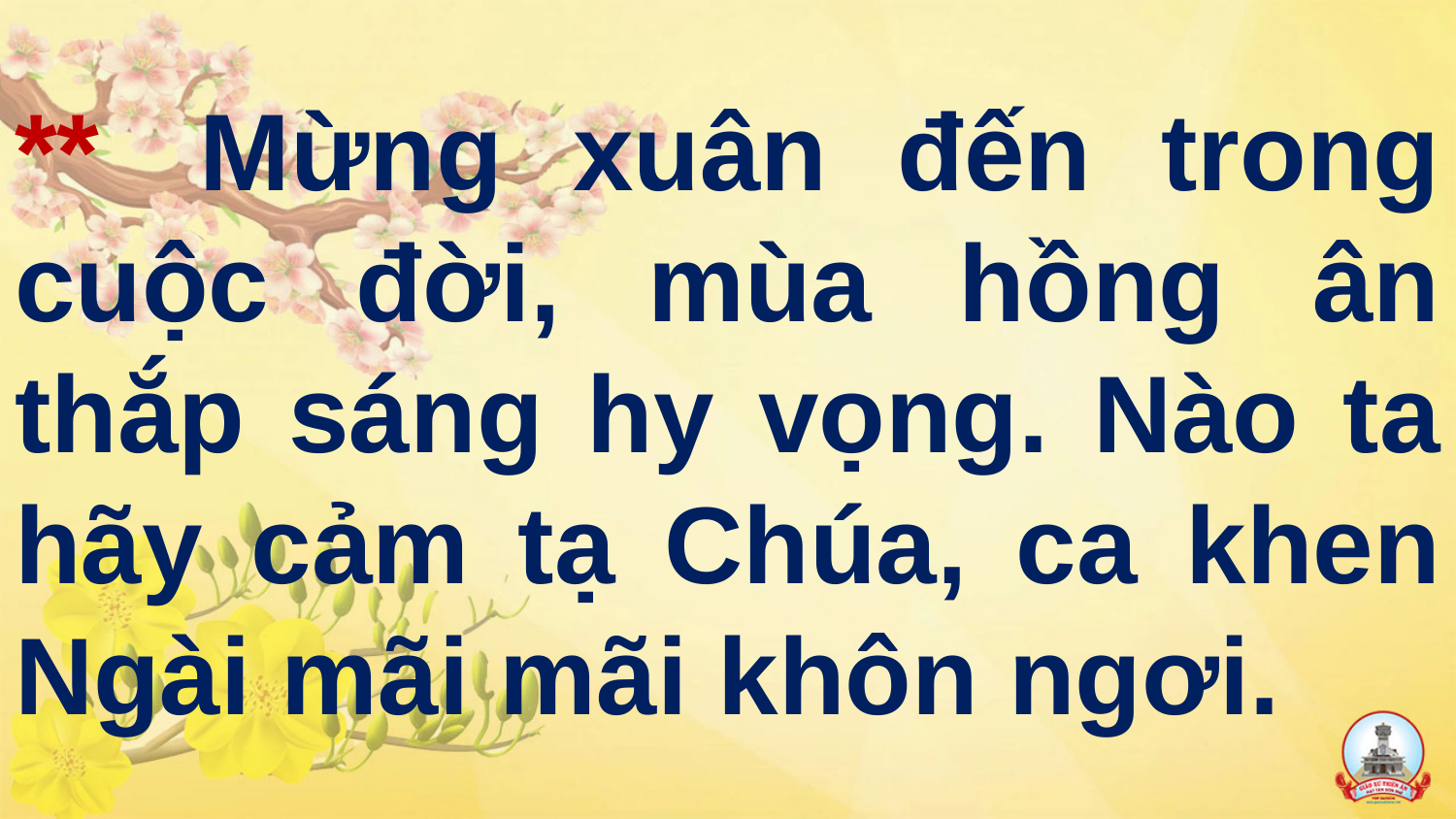

# **  Mừng xuân đến trong cuộc đời, mùa hồng ân thắp sáng hy vọng. Nào ta hãy cảm tạ Chúa, ca khen Ngài mãi mãi khôn ngơi.